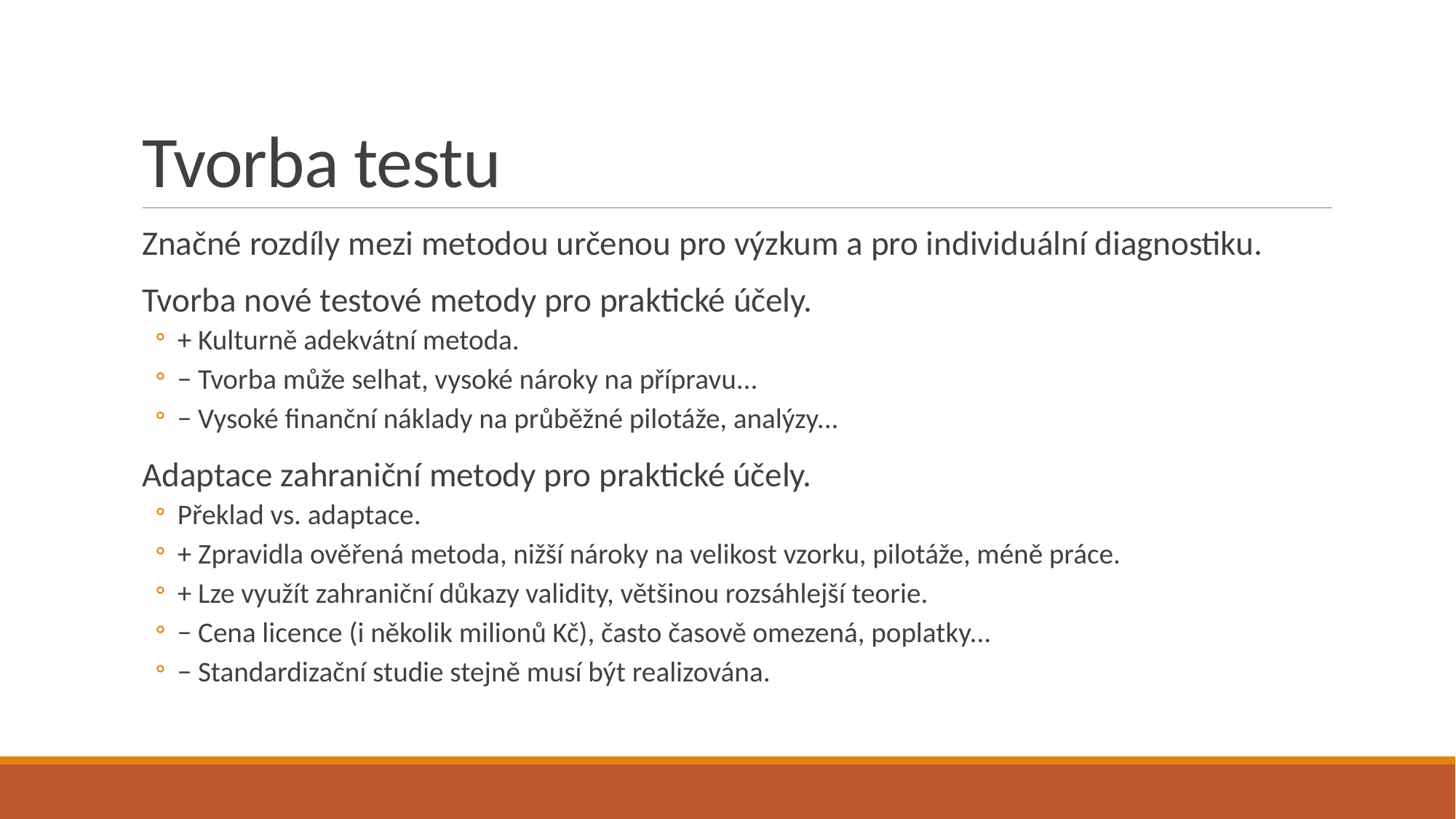

# Tvorba testu
Značné rozdíly mezi metodou určenou pro výzkum a pro individuální diagnostiku.
Tvorba nové testové metody pro praktické účely.
+ Kulturně adekvátní metoda.
− Tvorba může selhat, vysoké nároky na přípravu...
− Vysoké finanční náklady na průběžné pilotáže, analýzy...
Adaptace zahraniční metody pro praktické účely.
Překlad vs. adaptace.
+ Zpravidla ověřená metoda, nižší nároky na velikost vzorku, pilotáže, méně práce.
+ Lze využít zahraniční důkazy validity, většinou rozsáhlejší teorie.
− Cena licence (i několik milionů Kč), často časově omezená, poplatky...
− Standardizační studie stejně musí být realizována.